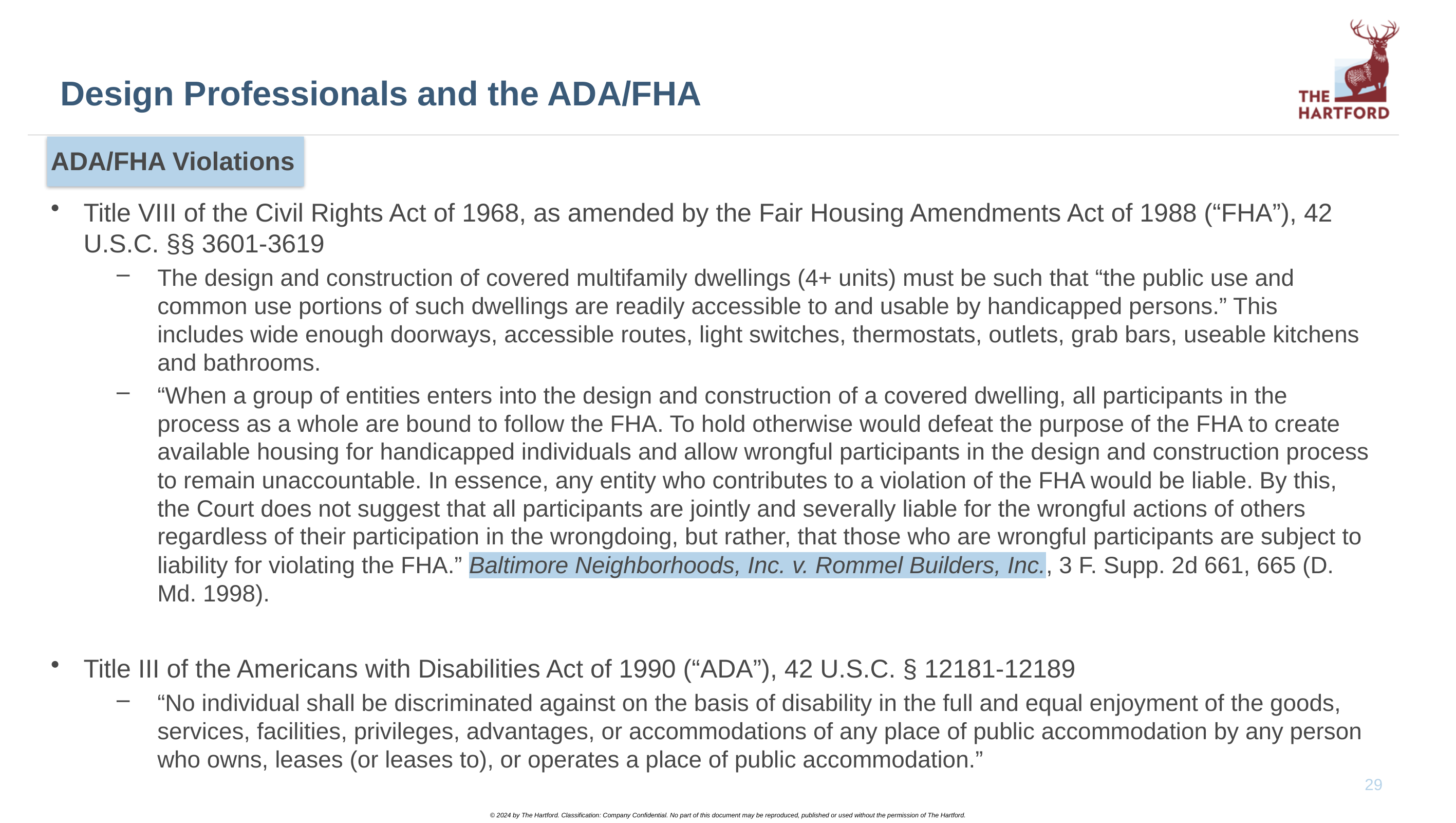

# Design Professionals and the ADA/FHA

ADA/FHA Violations

Title VIII of the Civil Rights Act of 1968, as amended by the Fair Housing Amendments Act of 1988 (“FHA”), 42 U.S.C. §§ 3601-3619
The design and construction of covered multifamily dwellings (4+ units) must be such that “the public use and common use portions of such dwellings are readily accessible to and usable by handicapped persons.” This includes wide enough doorways, accessible routes, light switches, thermostats, outlets, grab bars, useable kitchens and bathrooms.
“When a group of entities enters into the design and construction of a covered dwelling, all participants in the process as a whole are bound to follow the FHA. To hold otherwise would defeat the purpose of the FHA to create available housing for handicapped individuals and allow wrongful participants in the design and construction process to remain unaccountable. In essence, any entity who contributes to a violation of the FHA would be liable. By this, the Court does not suggest that all participants are jointly and severally liable for the wrongful actions of others regardless of their participation in the wrongdoing, but rather, that those who are wrongful participants are subject to liability for violating the FHA.” Baltimore Neighborhoods, Inc. v. Rommel Builders, Inc., 3 F. Supp. 2d 661, 665 (D. Md. 1998).

Title III of the Americans with Disabilities Act of 1990 (“ADA”), 42 U.S.C. § 12181-12189
“No individual shall be discriminated against on the basis of disability in the full and equal enjoyment of the goods, services, facilities, privileges, advantages, or accommodations of any place of public accommodation by any person who owns, leases (or leases to), or operates a place of public accommodation.”

29
© 2024 by The Hartford. Classification: Company Confidential. No part of this document may be reproduced, published or used without the permission of The Hartford.